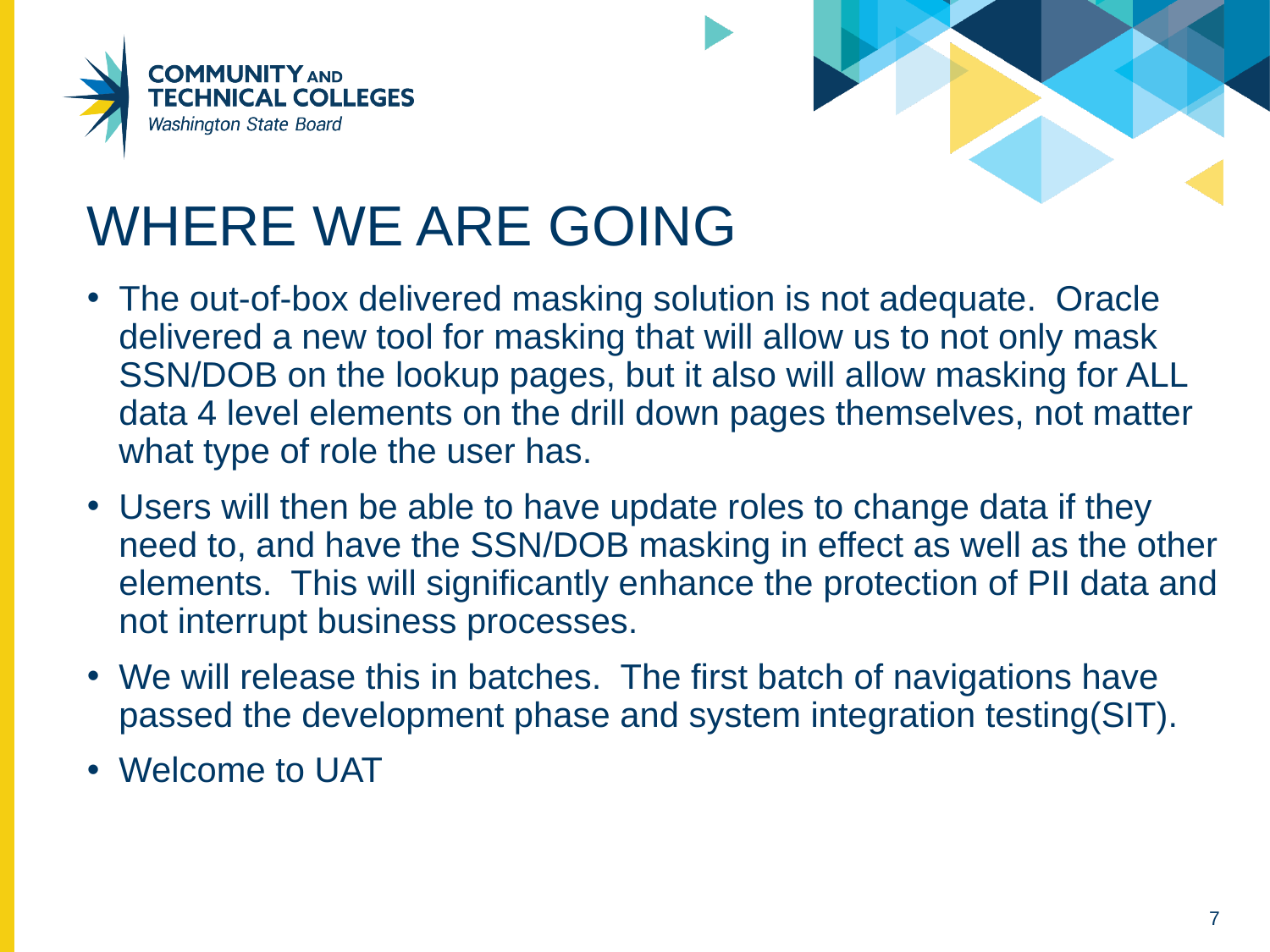

# Where we are going
The out-of-box delivered masking solution is not adequate.  Oracle delivered a new tool for masking that will allow us to not only mask SSN/DOB on the lookup pages, but it also will allow masking for ALL data 4 level elements on the drill down pages themselves, not matter what type of role the user has.
Users will then be able to have update roles to change data if they need to, and have the SSN/DOB masking in effect as well as the other elements.  This will significantly enhance the protection of PII data and not interrupt business processes.
We will release this in batches.  The first batch of navigations have passed the development phase and system integration testing(SIT).
Welcome to UAT
7